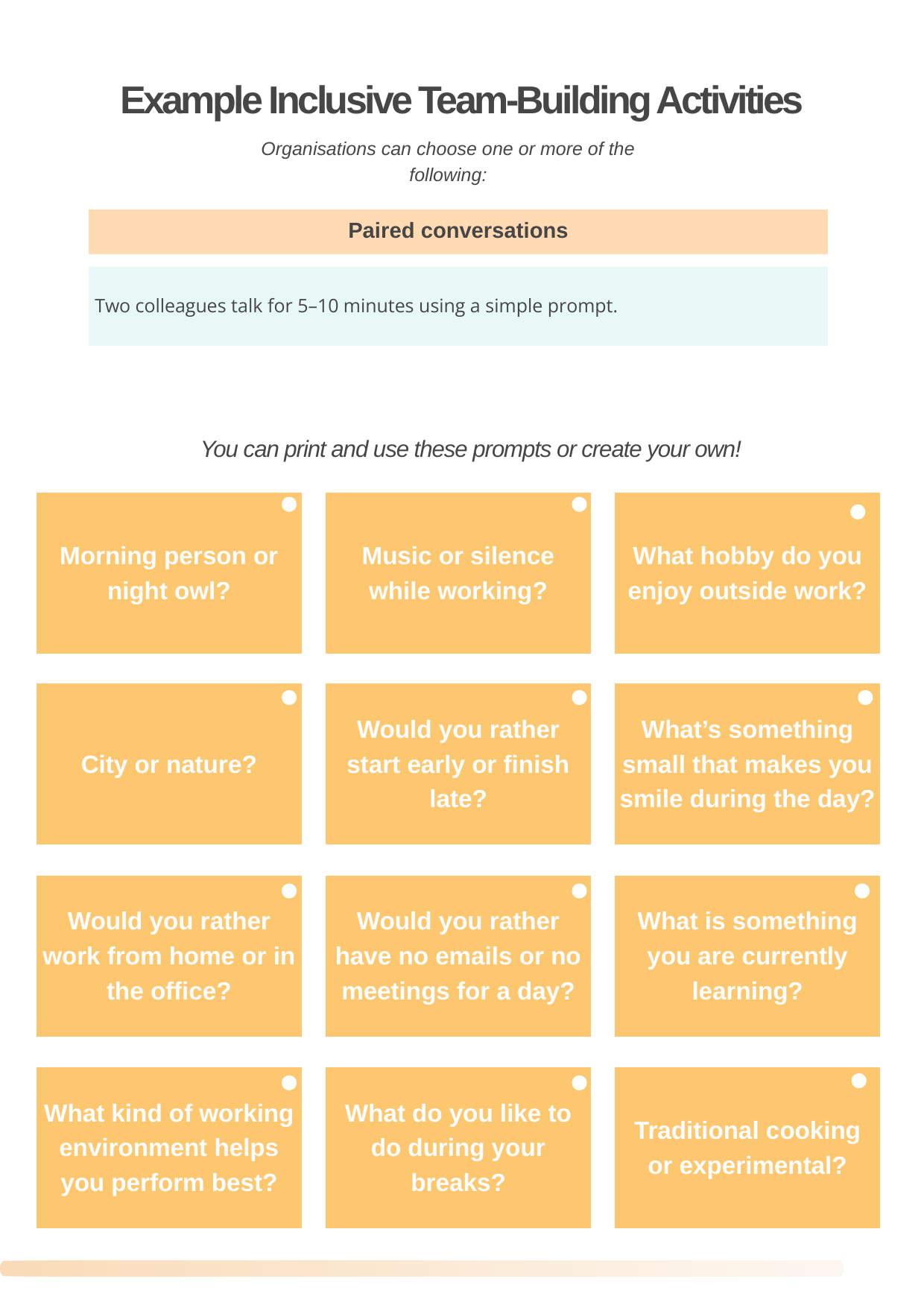

Example Inclusive Team-Building Activities
Organisations can choose one or more of the following:
Paired conversations

Two colleagues talk for 5–10 minutes using a simple prompt.

You can print and use these prompts or create your own!
Morning person or night owl?

Music or silence while working?

What hobby do you enjoy outside work?

City or nature?

Would you rather start early or finish late?

What’s something small that makes you smile during the day?

Would you rather work from home or in the office?

Would you rather have no emails or no meetings for a day?

What is something you are currently learning?

What kind of working environment helps you perform best?

What do you like to do during your breaks?

Traditional cooking or experimental?